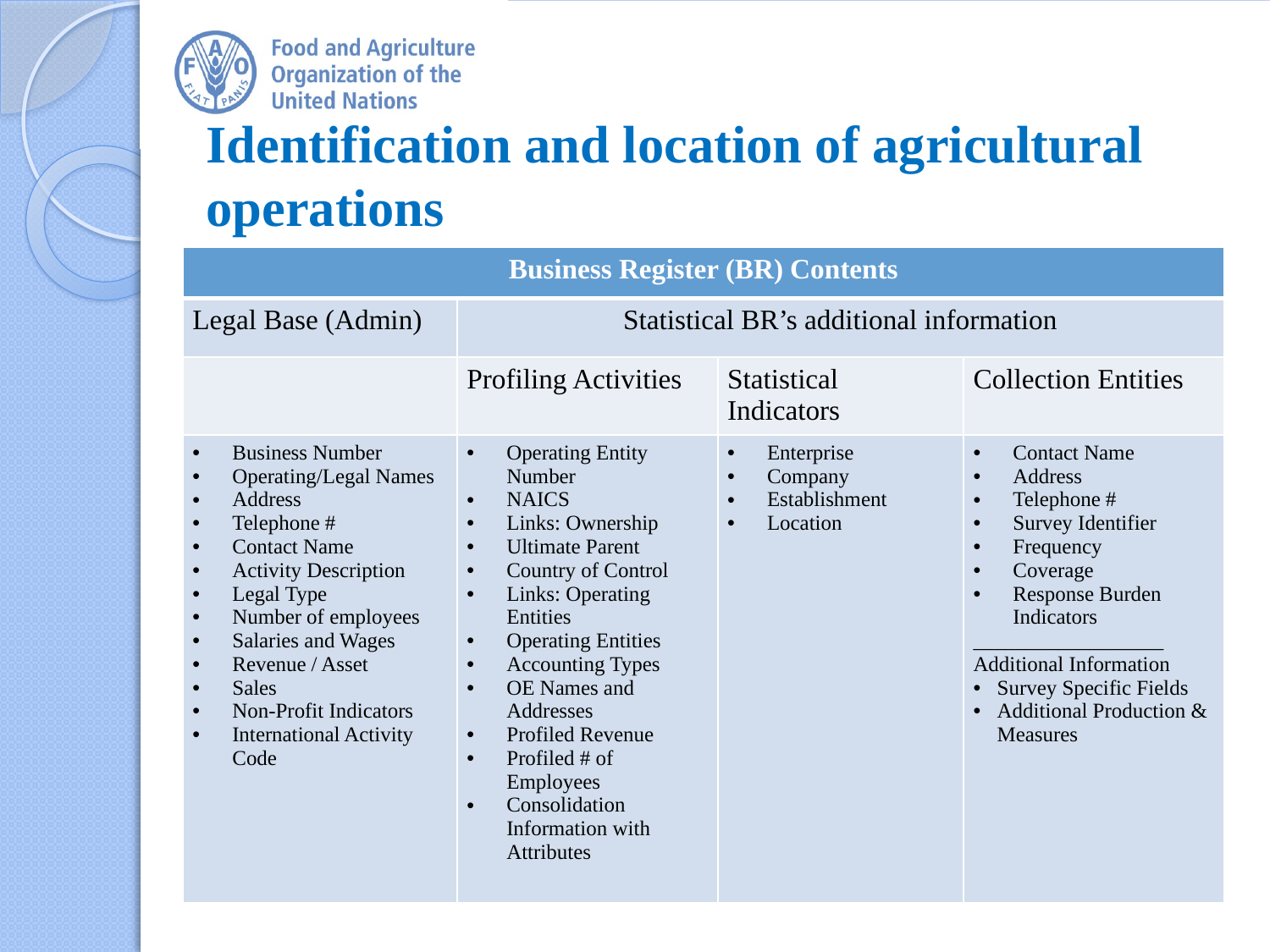

# Identification and location of agricultural operations
| Business Register (BR) Contents |  |  |  |
| --- | --- | --- | --- |
| Legal Base (Admin) | Statistical BR’s additional information |  |  |
|  | Profiling Activities | Statistical Indicators | Collection Entities |
| Business Number Operating/Legal Names Address Telephone # Contact Name Activity Description Legal Type Number of employees Salaries and Wages Revenue / Asset Sales Non-Profit Indicators International Activity Code | Operating Entity Number NAICS Links: Ownership Ultimate Parent Country of Control Links: Operating Entities Operating Entities Accounting Types OE Names and Addresses Profiled Revenue Profiled # of Employees Consolidation Information with Attributes | Enterprise Company Establishment Location | Contact Name Address Telephone # Survey Identifier Frequency Coverage Response Burden Indicators \_\_\_\_\_\_\_\_\_\_\_\_\_\_\_\_\_\_ Additional Information Survey Specific Fields Additional Production & Measures |